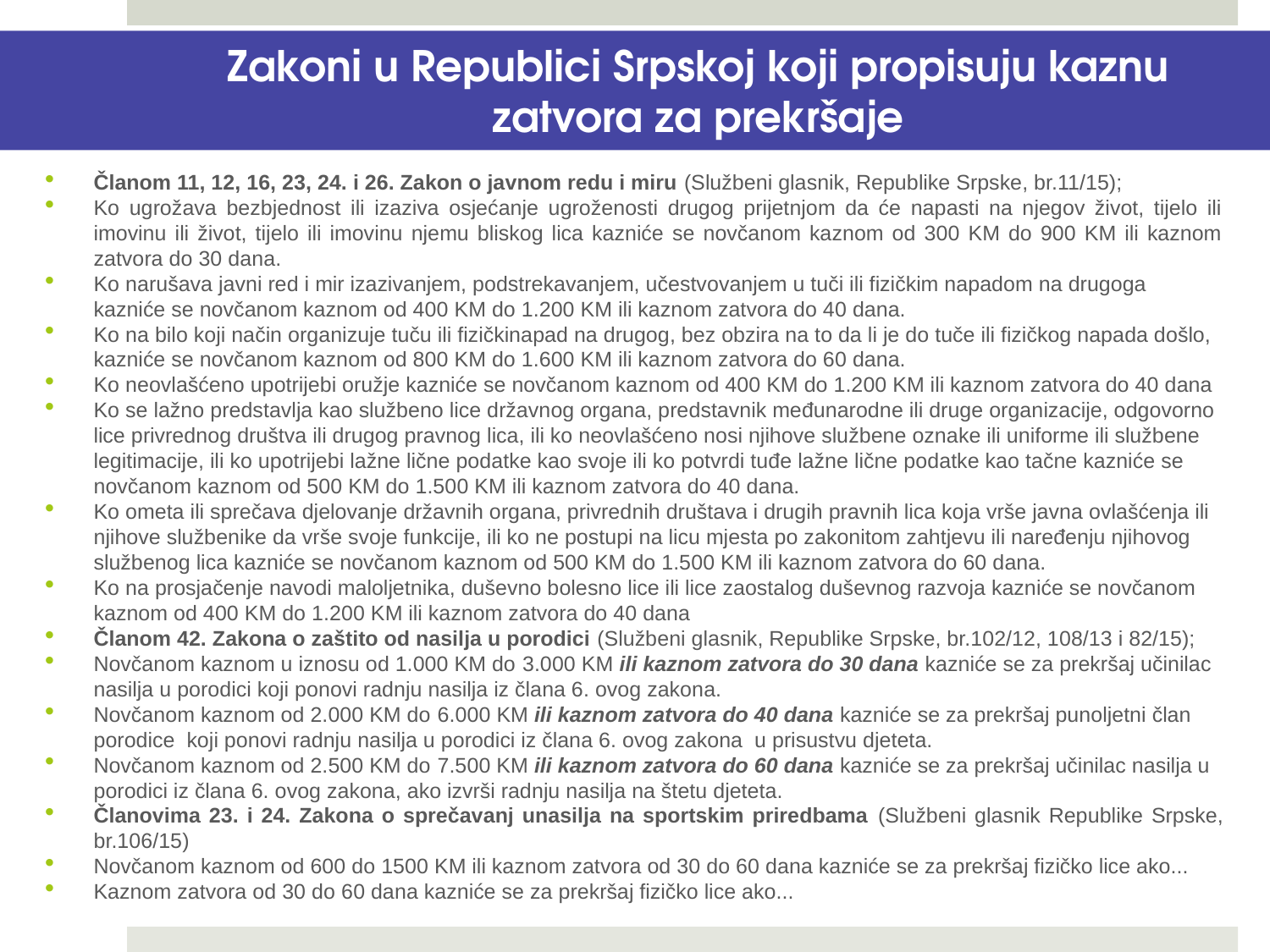

Zakoni u Republici Srpskoj koji propisuju kaznu zatvora za prekršaje

Članom 11, 12, 16, 23, 24. i 26. Zakon o javnom redu i miru (Službeni glasnik, Republike Srpske, br.11/15);
Ko ugrožava bezbjednost ili izaziva osjećanje ugroženosti drugog prijetnjom da će napasti na njegov život, tijelo ili imovinu ili život, tijelo ili imovinu njemu bliskog lica kazniće se novčanom kaznom od 300 KM do 900 KM ili kaznom zatvora do 30 dana.
Ko narušava javni red i mir izazivanjem, podstrekavanjem, učestvovanjem u tuči ili fizičkim napadom na drugoga kazniće se novčanom kaznom od 400 KM do 1.200 KM ili kaznom zatvora do 40 dana.
Ko na bilo koji način organizuje tuču ili fizičkinapad na drugog, bez obzira na to da li je do tuče ili fizičkog napada došlo, kazniće se novčanom kaznom od 800 KM do 1.600 KM ili kaznom zatvora do 60 dana.
Ko neovlašćeno upotrijebi oružje kazniće se novčanom kaznom od 400 KM do 1.200 KM ili kaznom zatvora do 40 dana
Ko se lažno predstavlja kao službeno lice državnog organa, predstavnik međunarodne ili druge organizacije, odgovorno lice privrednog društva ili drugog pravnog lica, ili ko neovlašćeno nosi njihove službene oznake ili uniforme ili službene legitimacije, ili ko upotrijebi lažne lične podatke kao svoje ili ko potvrdi tuđe lažne lične podatke kao tačne kazniće se novčanom kaznom od 500 KM do 1.500 KM ili kaznom zatvora do 40 dana.
Ko ometa ili sprečava djelovanje državnih organa, privrednih društava i drugih pravnih lica koja vrše javna ovlašćenja ili njihove službenike da vrše svoje funkcije, ili ko ne postupi na licu mjesta po zakonitom zahtjevu ili naređenju njihovog službenog lica kazniće se novčanom kaznom od 500 KM do 1.500 KM ili kaznom zatvora do 60 dana.
Ko na prosjačenje navodi maloljetnika, duševno bolesno lice ili lice zaostalog duševnog razvoja kazniće se novčanom kaznom od 400 KM do 1.200 KM ili kaznom zatvora do 40 dana
Članom 42. Zakona o zaštito od nasilja u porodici (Službeni glasnik, Republike Srpske, br.102/12, 108/13 i 82/15);
Novčanom kaznom u iznosu od 1.000 KM do 3.000 KM ili kaznom zatvora do 30 dana kazniće se za prekršaj učinilac nasilja u porodici koji ponovi radnju nasilja iz člana 6. ovog zakona.
Novčanom kaznom od 2.000 KM do 6.000 KM ili kaznom zatvora do 40 dana kazniće se za prekršaj punoljetni član  porodice  koji ponovi radnju nasilja u porodici iz člana 6. ovog zakona  u prisustvu djeteta.
Novčanom kaznom od 2.500 KM do 7.500 KM ili kaznom zatvora do 60 dana kazniće se za prekršaj učinilac nasilja u porodici iz člana 6. ovog zakona, ako izvrši radnju nasilja na štetu djeteta.
Članovima 23. i 24. Zakona o sprečavanj unasilja na sportskim priredbama (Službeni glasnik Republike Srpske, br.106/15)
Novčanom kaznom od 600 do 1500 KM ili kaznom zatvora od 30 do 60 dana kazniće se za prekršaj fizičko lice ako...
Kaznom zatvora od 30 do 60 dana kazniće se za prekršaj fizičko lice ako...